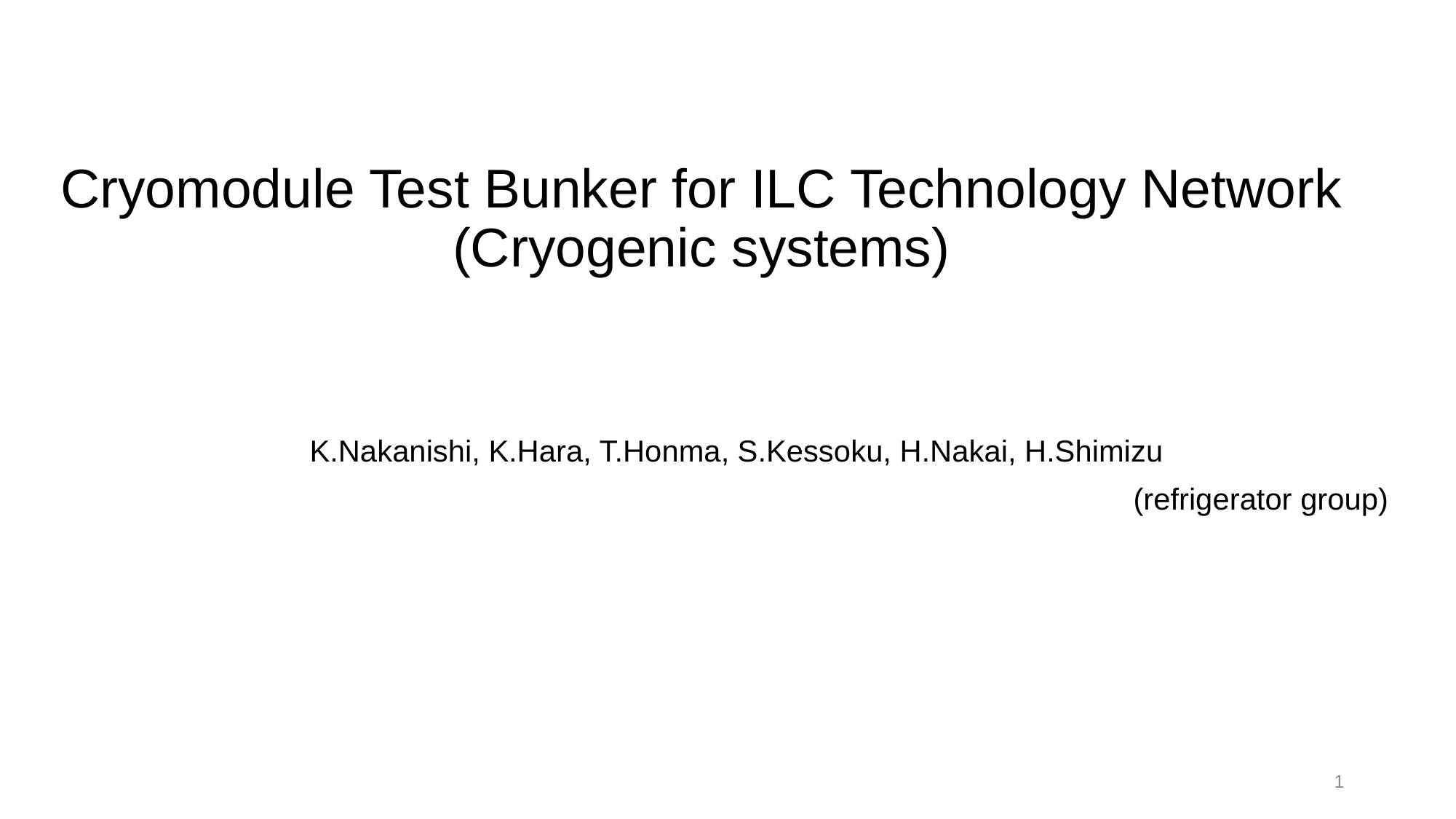

# Cryomodule Test Bunker for ILC Technology Network (Cryogenic systems)
K.Nakanishi, K.Hara, T.Honma, S.Kessoku, H.Nakai, H.Shimizu
(refrigerator group)
1